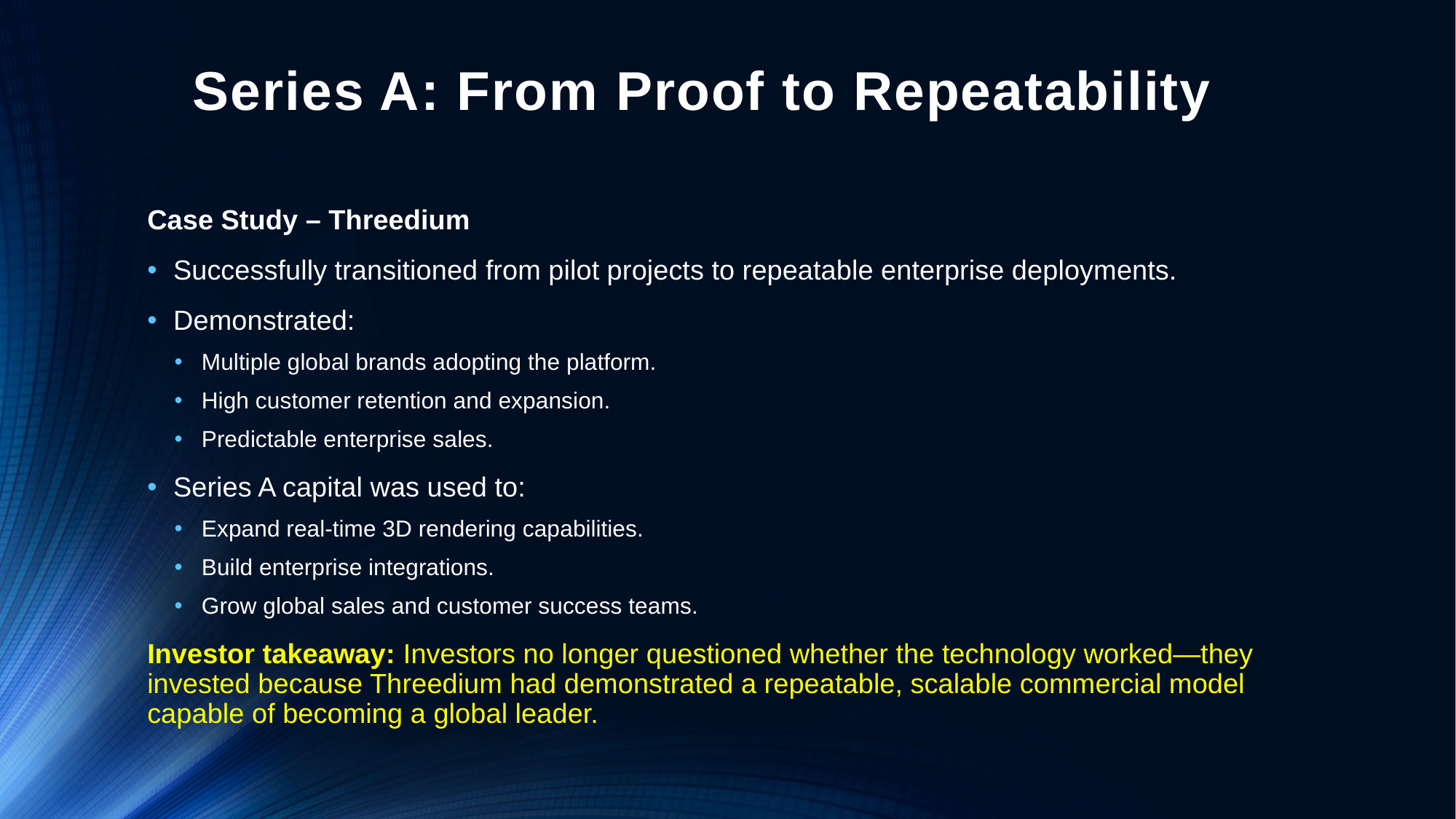

# Series A: From Proof to Repeatability
Case Study – Threedium
Successfully transitioned from pilot projects to repeatable enterprise deployments.
Demonstrated:
Multiple global brands adopting the platform.
High customer retention and expansion.
Predictable enterprise sales.
Series A capital was used to:
Expand real-time 3D rendering capabilities.
Build enterprise integrations.
Grow global sales and customer success teams.
Investor takeaway: Investors no longer questioned whether the technology worked—they invested because Threedium had demonstrated a repeatable, scalable commercial model capable of becoming a global leader.